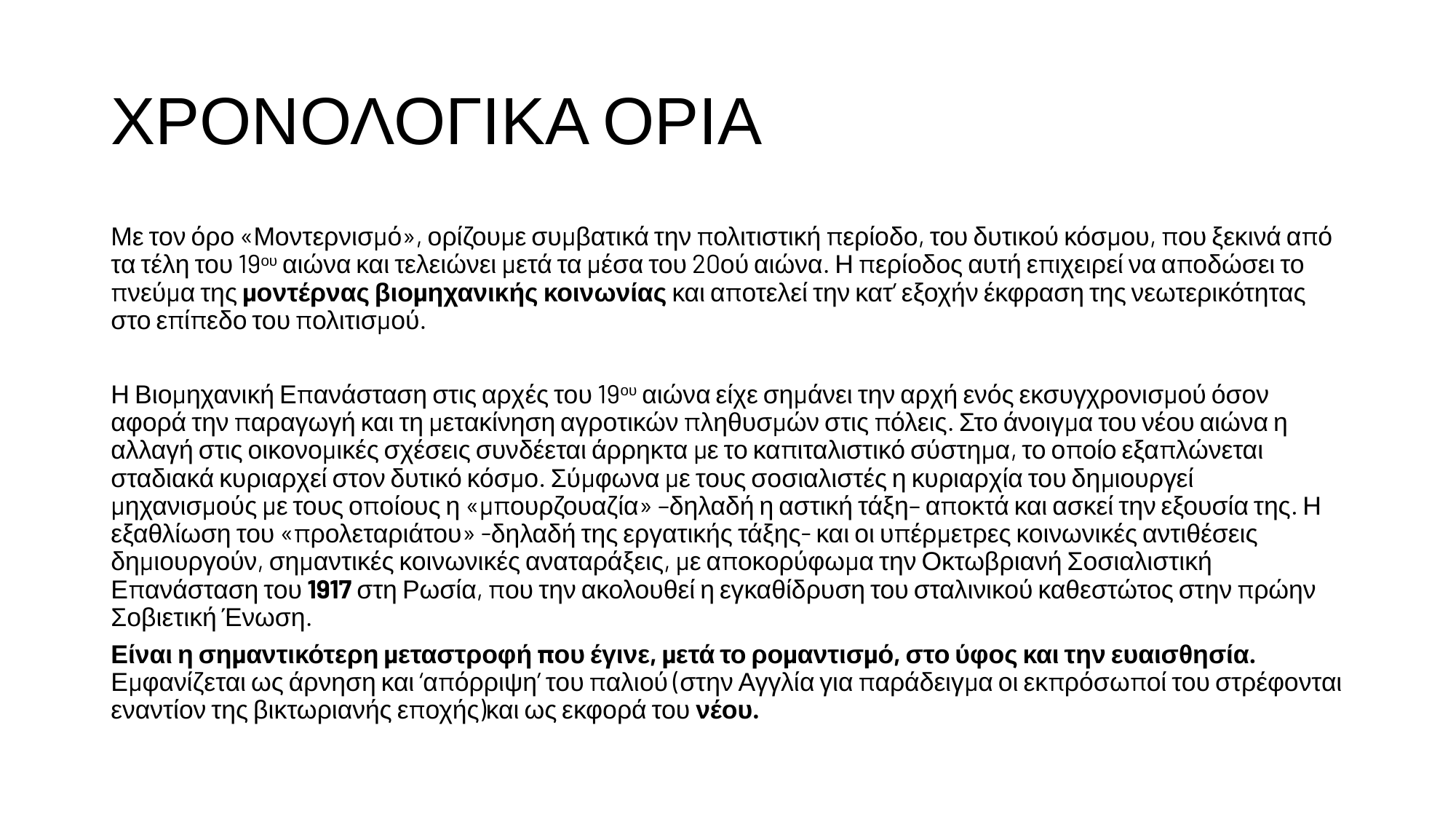

# ΧΡΟΝΟΛΟΓΙΚΑ ΟΡΙΑ
Με τον όρο «Μοντερνισμό», ορίζουμε συμβατικά την πολιτιστική περίοδο, του δυτικού κόσμου, που ξεκινά από τα τέλη του 19ου αιώνα και τελειώνει μετά τα μέσα του 20ού αιώνα. Η περίοδος αυτή επιχειρεί να αποδώσει το πνεύμα της μοντέρνας βιομηχανικής κοινωνίας και αποτελεί την κατ’ εξοχήν έκφραση της νεωτερικότητας στο επίπεδο του πολιτισμού.

Η Βιομηχανική Επανάσταση στις αρχές του 19ου αιώνα είχε σημάνει την αρχή ενός εκσυγχρονισμού όσον αφορά την παραγωγή και τη μετακίνηση αγροτικών πληθυσμών στις πόλεις. Στο άνοιγμα του νέου αιώνα η αλλαγή στις οικονομικές σχέσεις συνδέεται άρρηκτα με το καπιταλιστικό σύστημα, το οποίο εξαπλώνεται σταδιακά κυριαρχεί στον δυτικό κόσμο. Σύμφωνα με τους σοσιαλιστές η κυριαρχία του δημιουργεί μηχανισμούς με τους οποίους η «μπουρζουαζία» –δηλαδή η αστική τάξη– αποκτά και ασκεί την εξουσία της. Η εξαθλίωση του «προλεταριάτου» -δηλαδή της εργατικής τάξης- και οι υπέρμετρες κοινωνικές αντιθέσεις δημιουργούν, σημαντικές κοινωνικές αναταράξεις, με αποκορύφωμα την Οκτωβριανή Σοσιαλιστική Επανάσταση του 1917 στη Ρωσία, που την ακολουθεί η εγκαθίδρυση του σταλινικού καθεστώτος στην πρώην Σοβιετική Ένωση.
Είναι η σημαντικότερη μεταστροφή που έγινε, μετά το ρομαντισμό, στο ύφος και την ευαισθησία. Εμφανίζεται ως άρνηση και ‘απόρριψη’ του παλιού (στην Αγγλία για παράδειγμα οι εκπρόσωποί του στρέφονται εναντίον της βικτωριανής εποχής)και ως εκφορά του νέου.